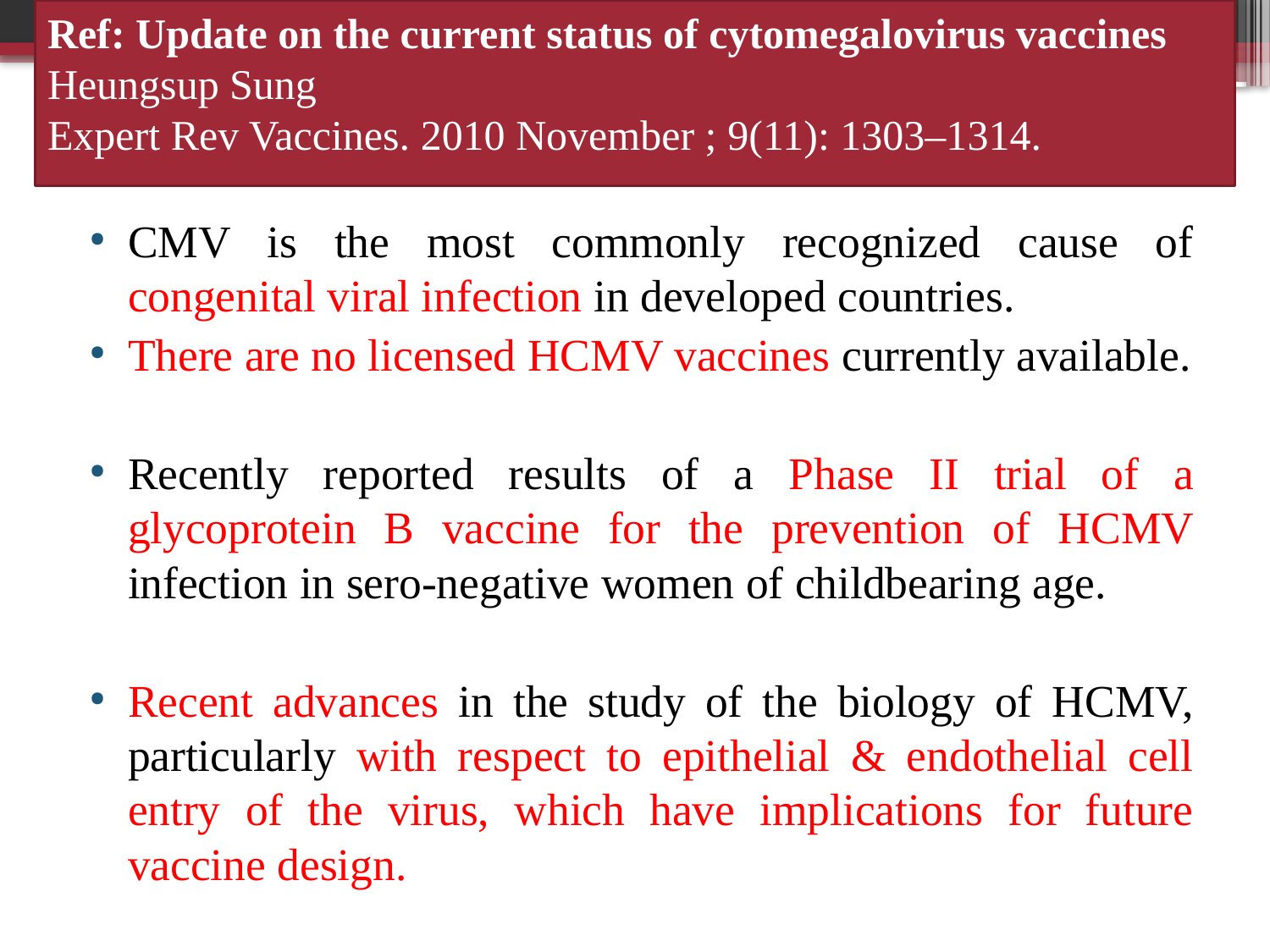

Ref: Update on the current status of cytomegalovirus vaccines Heungsup Sung
Expert Rev Vaccines. 2010 November ; 9(11): 1303–1314.

98
CMV is the most commonly recognized cause of congenital viral infection in developed countries.
There are no licensed HCMV vaccines currently available.

Recently reported results of a Phase II trial of a glycoprotein B vaccine for the prevention of HCMV infection in sero-negative women of childbearing age.

Recent advances in the study of the biology of HCMV, particularly with respect to epithelial & endothelial cell entry of the virus, which have implications for future vaccine design.